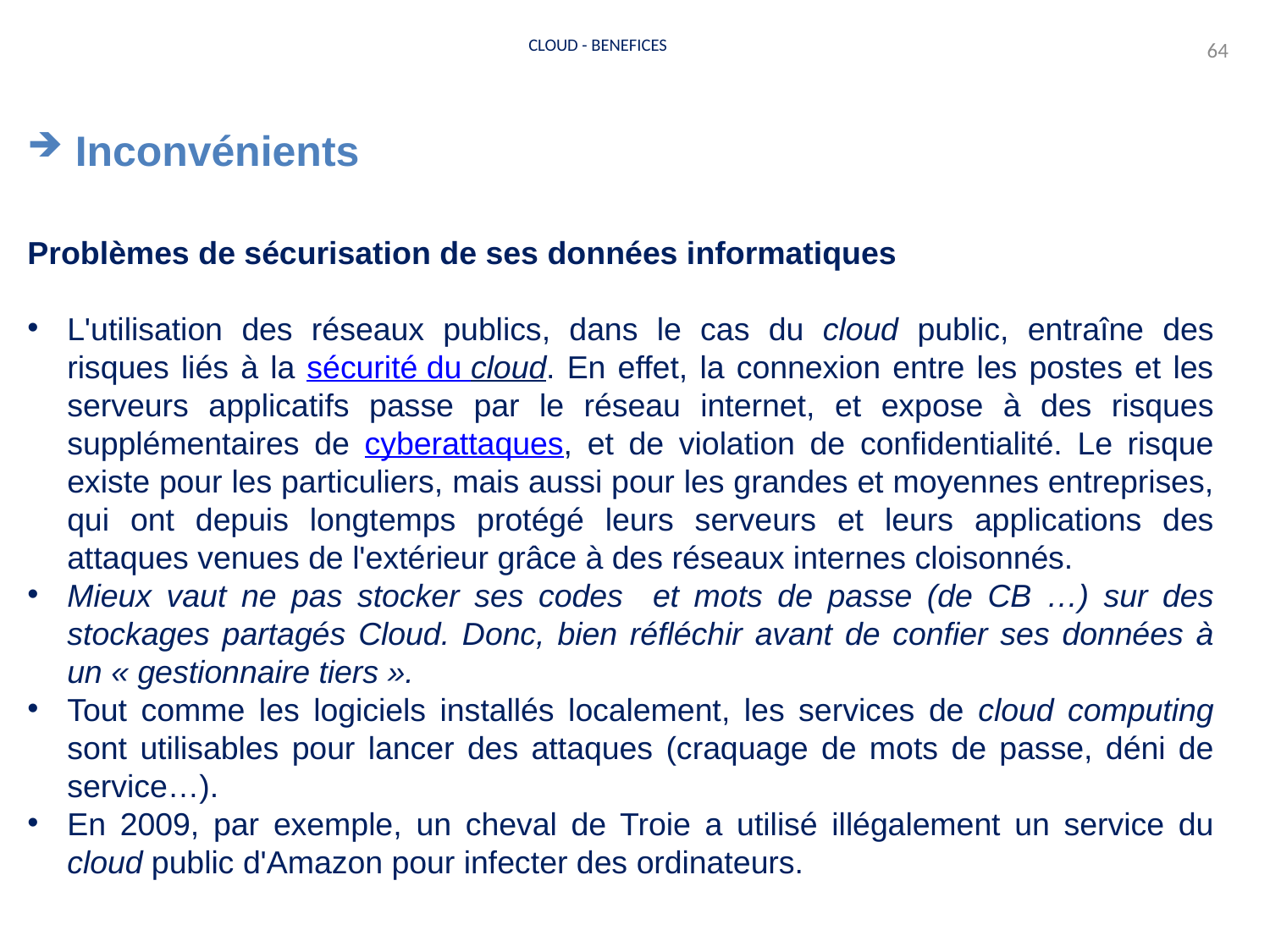

64
CLOUD - BENEFICES
Inconvénients
Problèmes de sécurisation de ses données informatiques

L'utilisation des réseaux publics, dans le cas du cloud public, entraîne des risques liés à la sécurité du cloud. En effet, la connexion entre les postes et les serveurs applicatifs passe par le réseau internet, et expose à des risques supplémentaires de cyberattaques, et de violation de confidentialité. Le risque existe pour les particuliers, mais aussi pour les grandes et moyennes entreprises, qui ont depuis longtemps protégé leurs serveurs et leurs applications des attaques venues de l'extérieur grâce à des réseaux internes cloisonnés.
Mieux vaut ne pas stocker ses codes  et mots de passe (de CB …) sur des stockages partagés Cloud. Donc, bien réfléchir avant de confier ses données à un « gestionnaire tiers ».
Tout comme les logiciels installés localement, les services de cloud computing sont utilisables pour lancer des attaques (craquage de mots de passe, déni de service…).
En 2009, par exemple, un cheval de Troie a utilisé illégalement un service du cloud public d'Amazon pour infecter des ordinateurs.